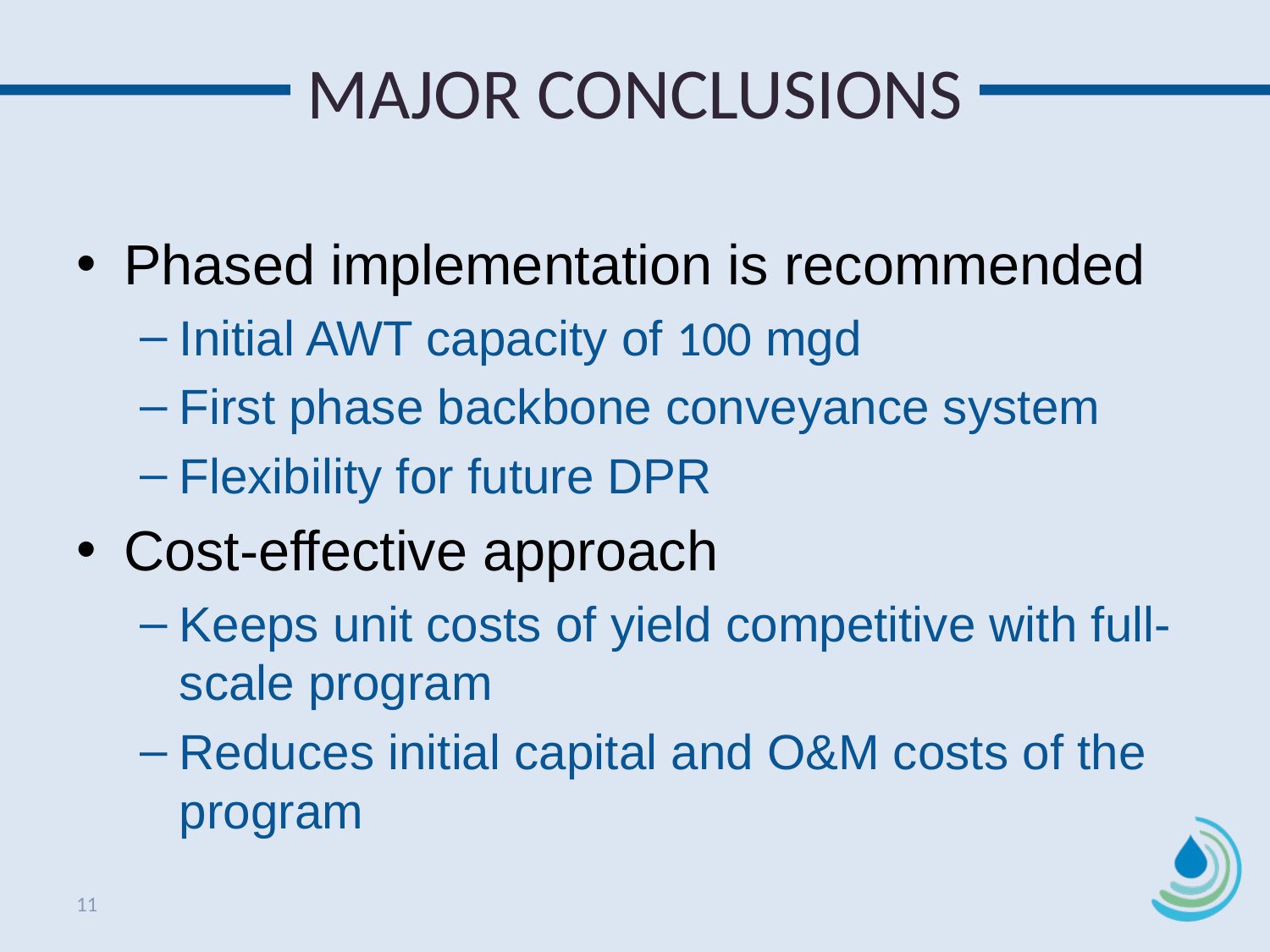

# MAJOR CONCLUSIONS
Phased implementation is recommended
Initial AWT capacity of 100 mgd
First phase backbone conveyance system
Flexibility for future DPR
Cost-effective approach
Keeps unit costs of yield competitive with full-scale program
Reduces initial capital and O&M costs of the program

11